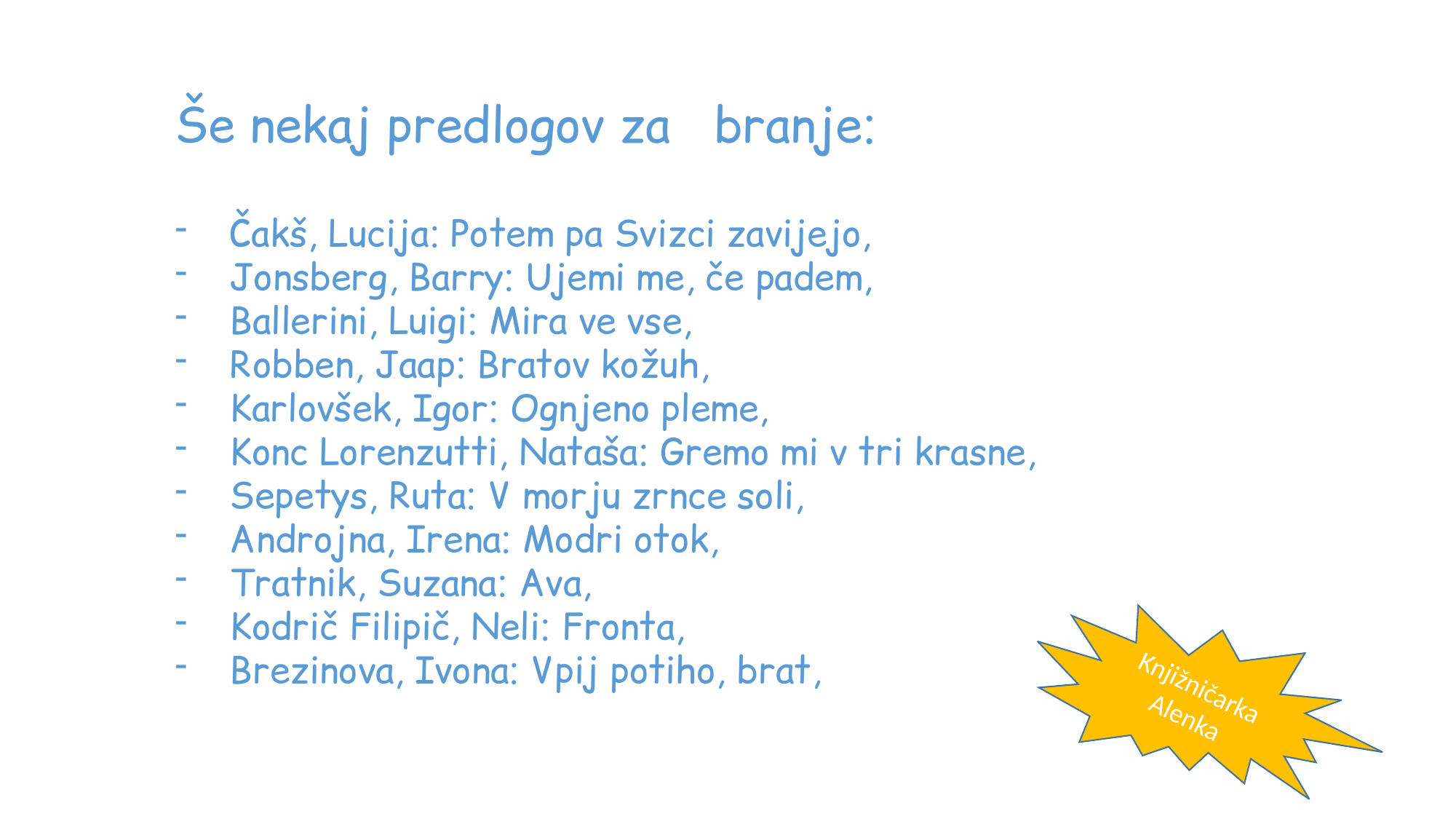

Še nekaj predlogov za   branje:

Čakš, Lucija: Potem pa Svizci zavijejo,
Jonsberg, Barry: Ujemi me, če padem,
Ballerini, Luigi: Mira ve vse,
Robben, Jaap: Bratov kožuh,
Karlovšek, Igor: Ognjeno pleme,
Konc Lorenzutti, Nataša: Gremo mi v tri krasne,
Sepetys, Ruta: V morju zrnce soli,
Androjna, Irena: Modri otok,
Tratnik, Suzana: Ava,
Kodrič Filipič, Neli: Fronta,
Brezinova, Ivona: Vpij potiho, brat,

Knjižničarka Alenka